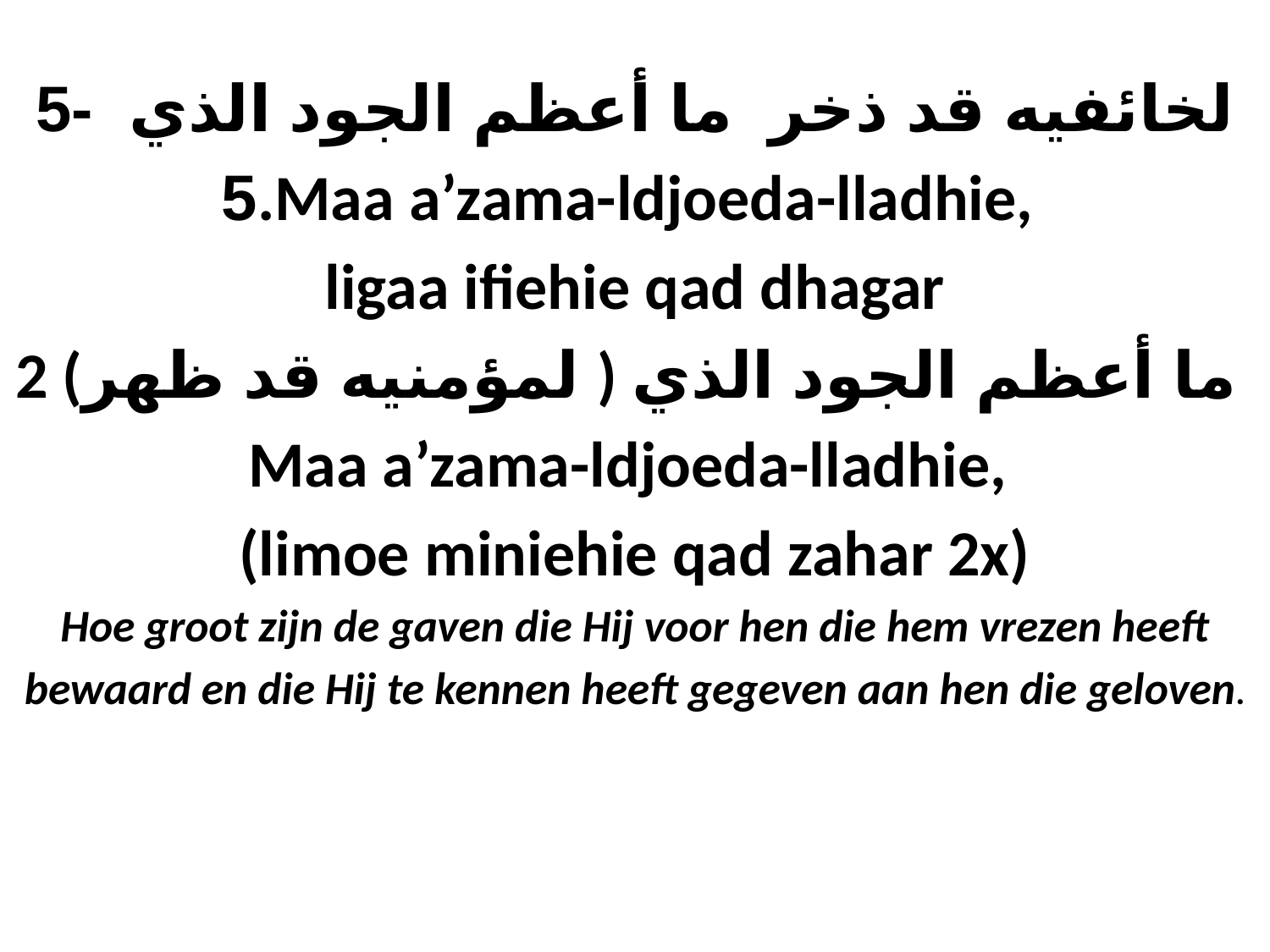

# لخائفيه قد ذخر  ما أعظم الجود الذي  -5 5.Maa a’zama-ldjoeda-lladhie, ligaa ifiehie qad dhagar 2 (لمؤمنيه قد ظهر ) ما أعظم الجود الذي Maa a’zama-ldjoeda-lladhie, (limoe miniehie qad zahar 2x) Hoe groot zijn de gaven die Hij voor hen die hem vrezen heeft bewaard en die Hij te kennen heeft gegeven aan hen die geloven.